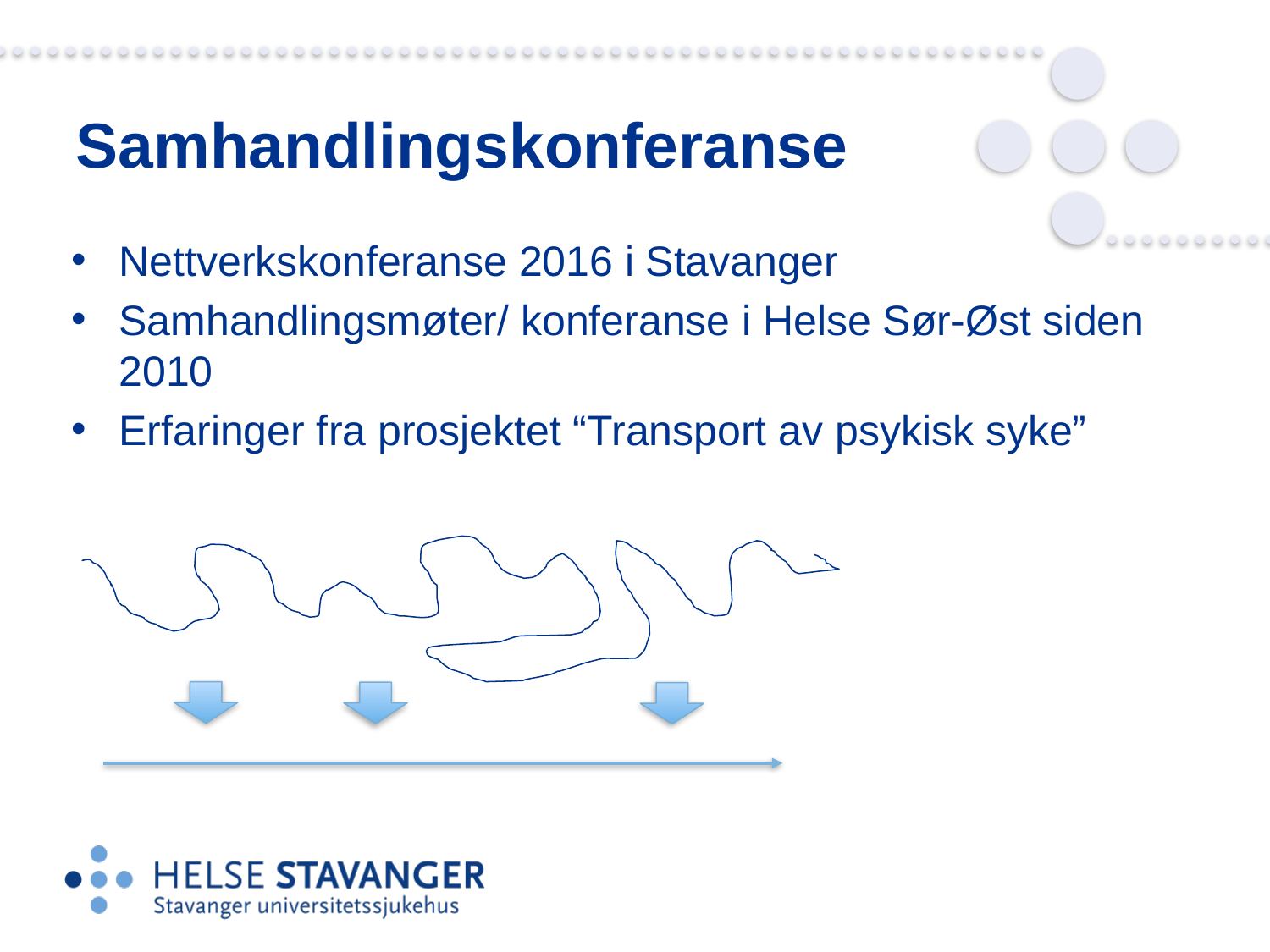

# Samhandlingskonferanse
Nettverkskonferanse 2016 i Stavanger
Samhandlingsmøter/ konferanse i Helse Sør-Øst siden 2010
Erfaringer fra prosjektet “Transport av psykisk syke”